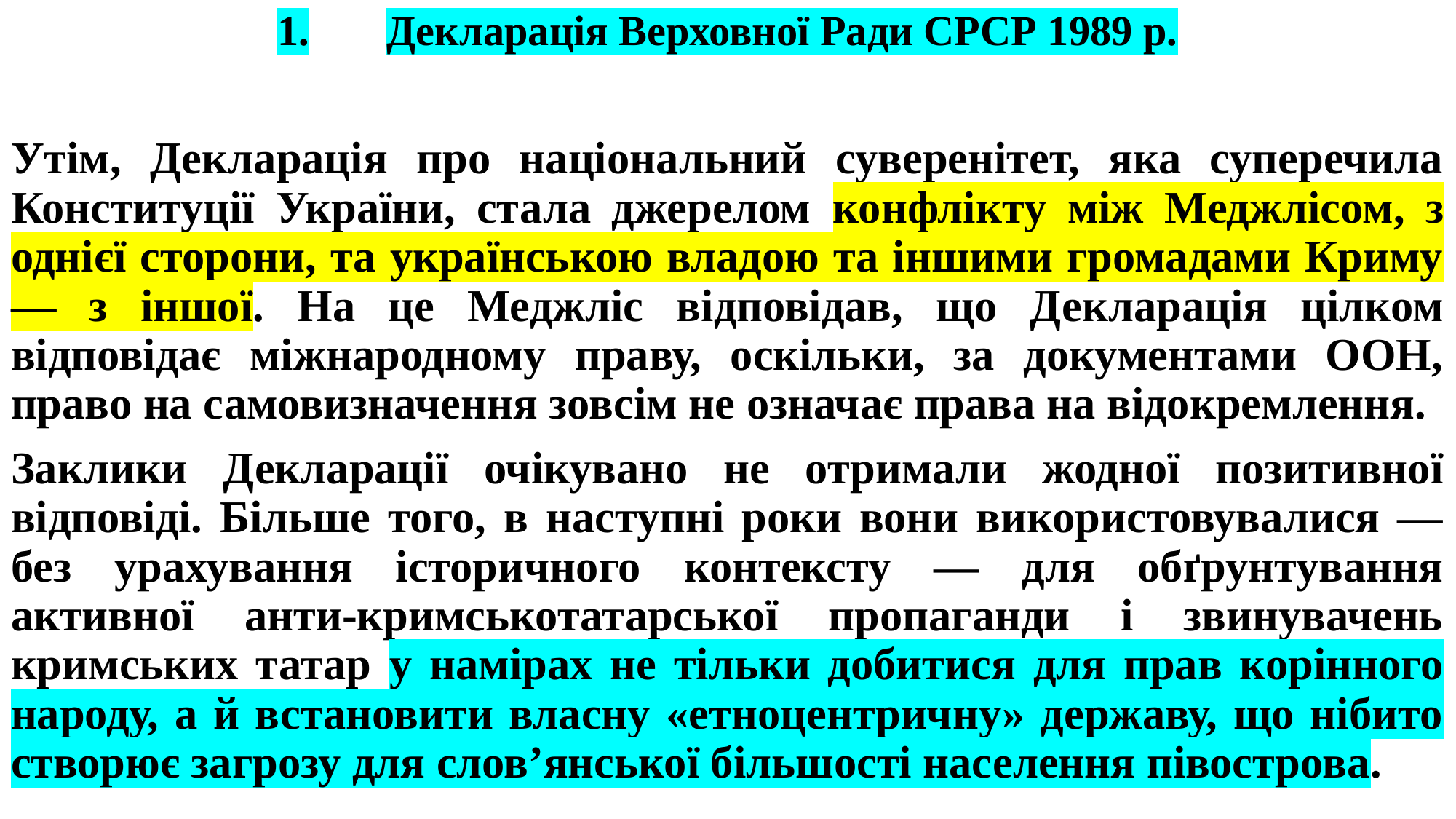

# 1.	Декларація Верховної Ради СРСР 1989 р.
Утім, Декларація про національний суверенітет, яка суперечила Конституції України, стала джерелом конфлікту між Меджлісом, з однієї сторони, та українською владою та іншими громадами Криму — з іншої. На це Меджліс відповідав, що Декларація цілком відповідає міжнародному праву, оскільки, за документами ООН, право на самовизначення зовсім не означає права на відокремлення.
Заклики Декларації очікувано не отримали жодної позитивної відповіді. Більше того, в наступні роки вони використовувалися — без урахування історичного контексту — для обґрунтування активної анти-кримськотатарської пропаганди і звинувачень кримських татар у намірах не тільки добитися для прав корінного народу, а й встановити власну «етноцентричну» державу, що нібито створює загрозу для слов’янської більшості населення півострова.